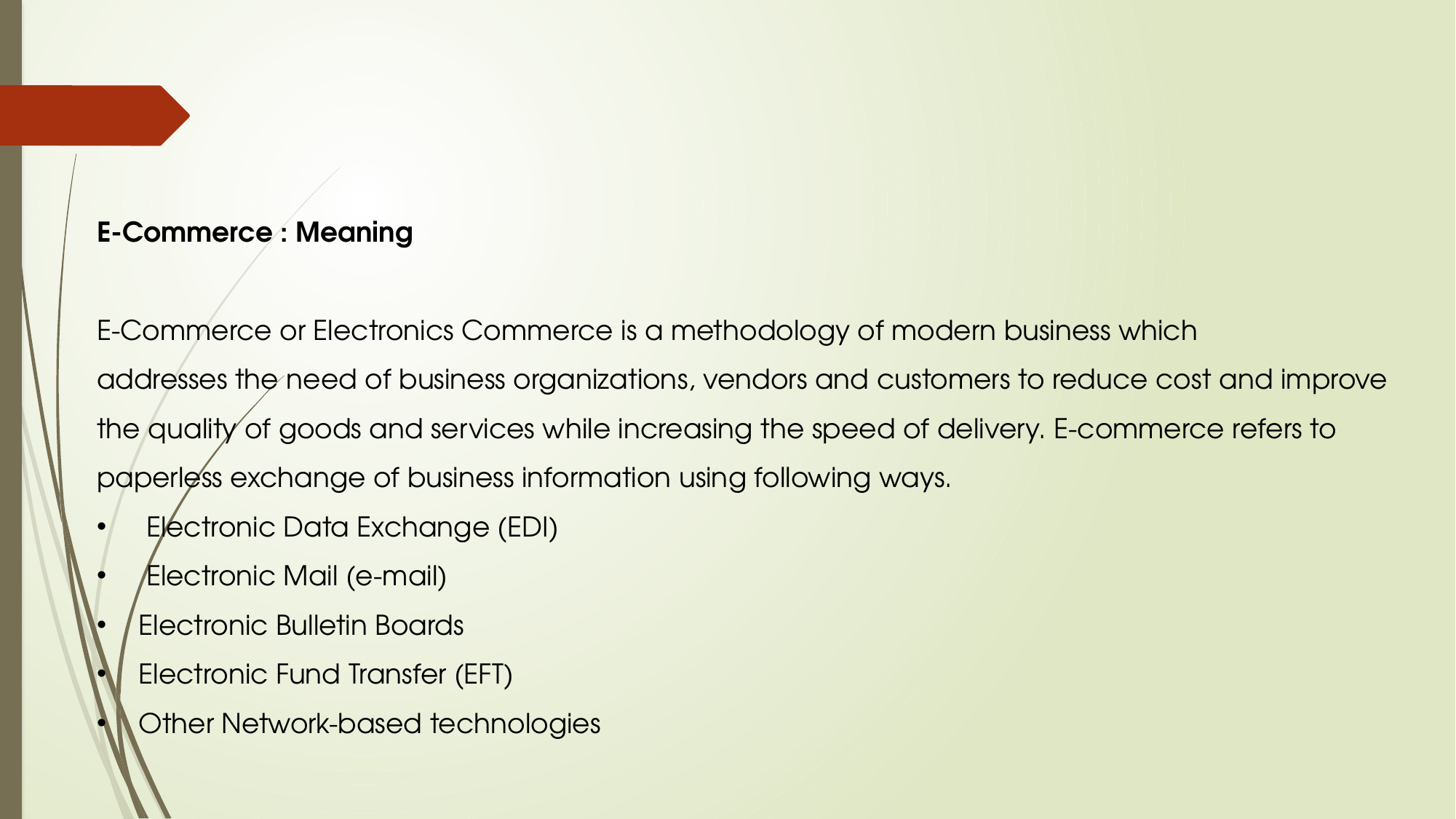

E-Commerce : Meaning

E-Commerce or Electronics Commerce is a methodology of modern business which
addresses the need of business organizations, vendors and customers to reduce cost and improve
the quality of goods and services while increasing the speed of delivery. E-commerce refers to
paperless exchange of business information using following ways.
  Electronic Data Exchange (EDI)
  Electronic Mail (e-mail)
 Electronic Bulletin Boards
 Electronic Fund Transfer (EFT)
 Other Network-based technologies